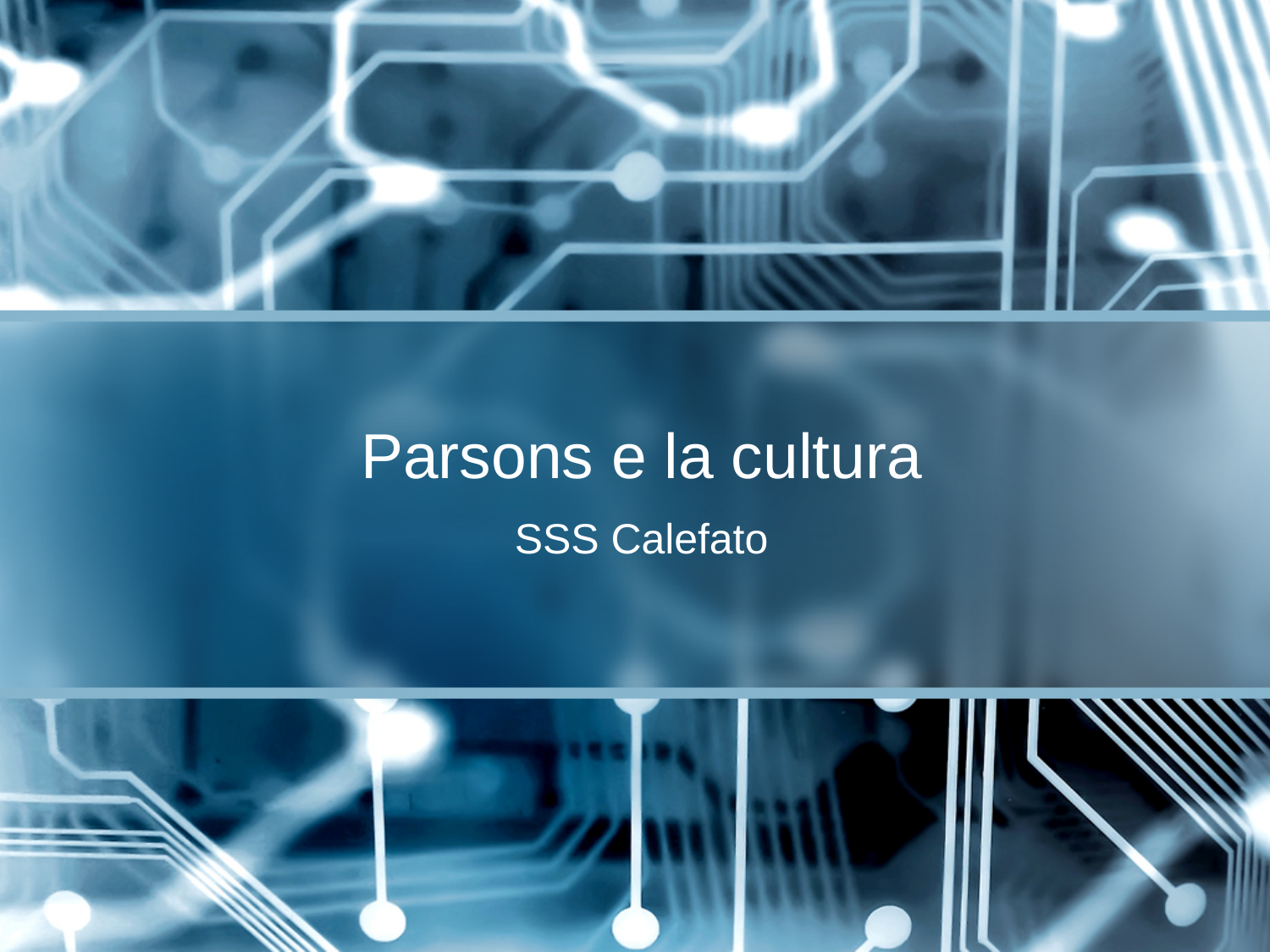

# Parsons e la cultura
SSS Calefato